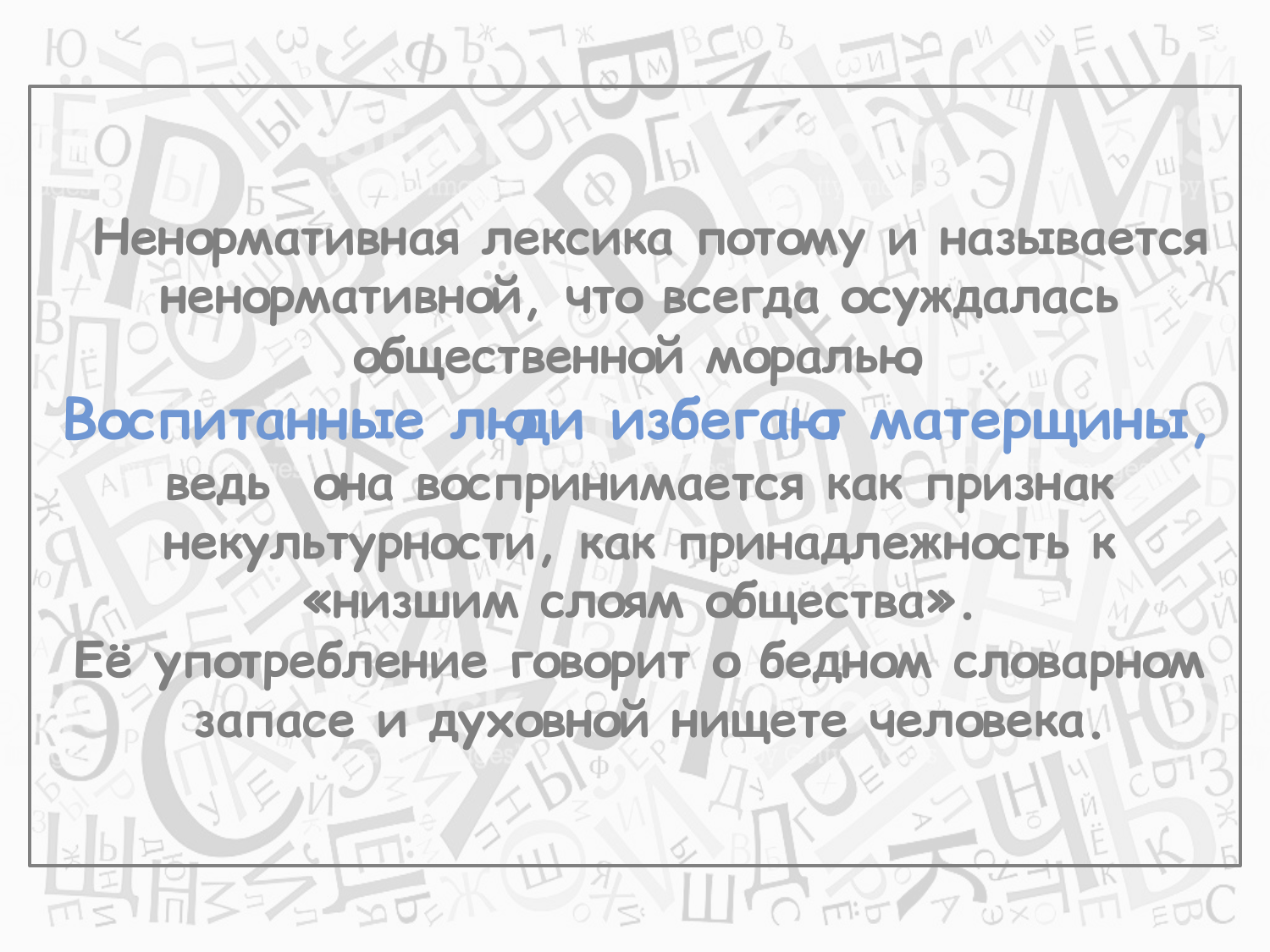

Ненормативная лексика потому и называется ненормативной, что всегда осуждалась
общественной моралью.
Воспитанные люди избегают матерщины,
ведь  она воспринимается как признак
некультурности, как принадлежность к
«низшим слоям общества».
Её употребление говорит о бедном словарном
запасе и духовной нищете человека.